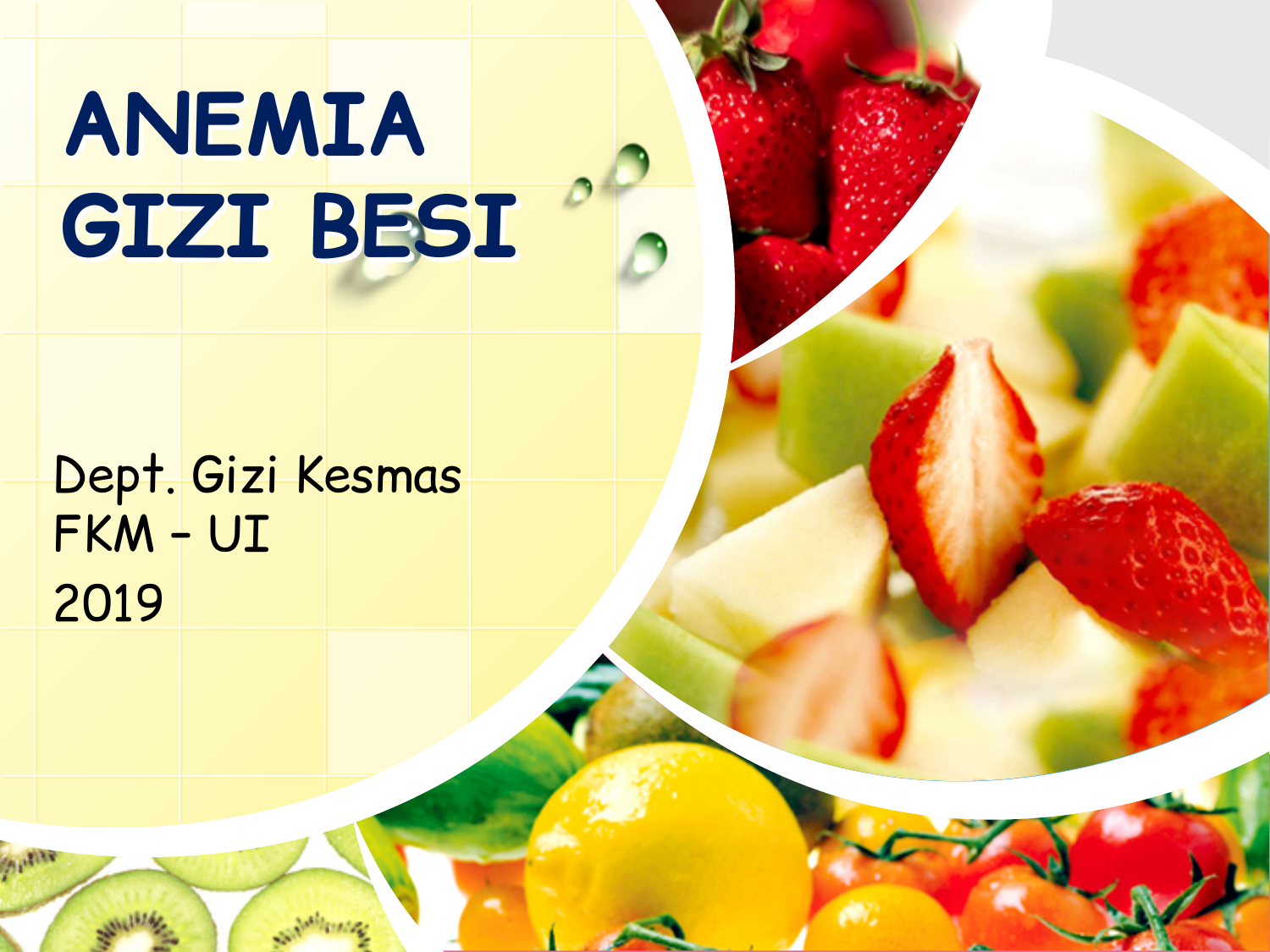

# ANEMIA GIZI BESI
Dept. Gizi Kesmas FKM – UI
2019